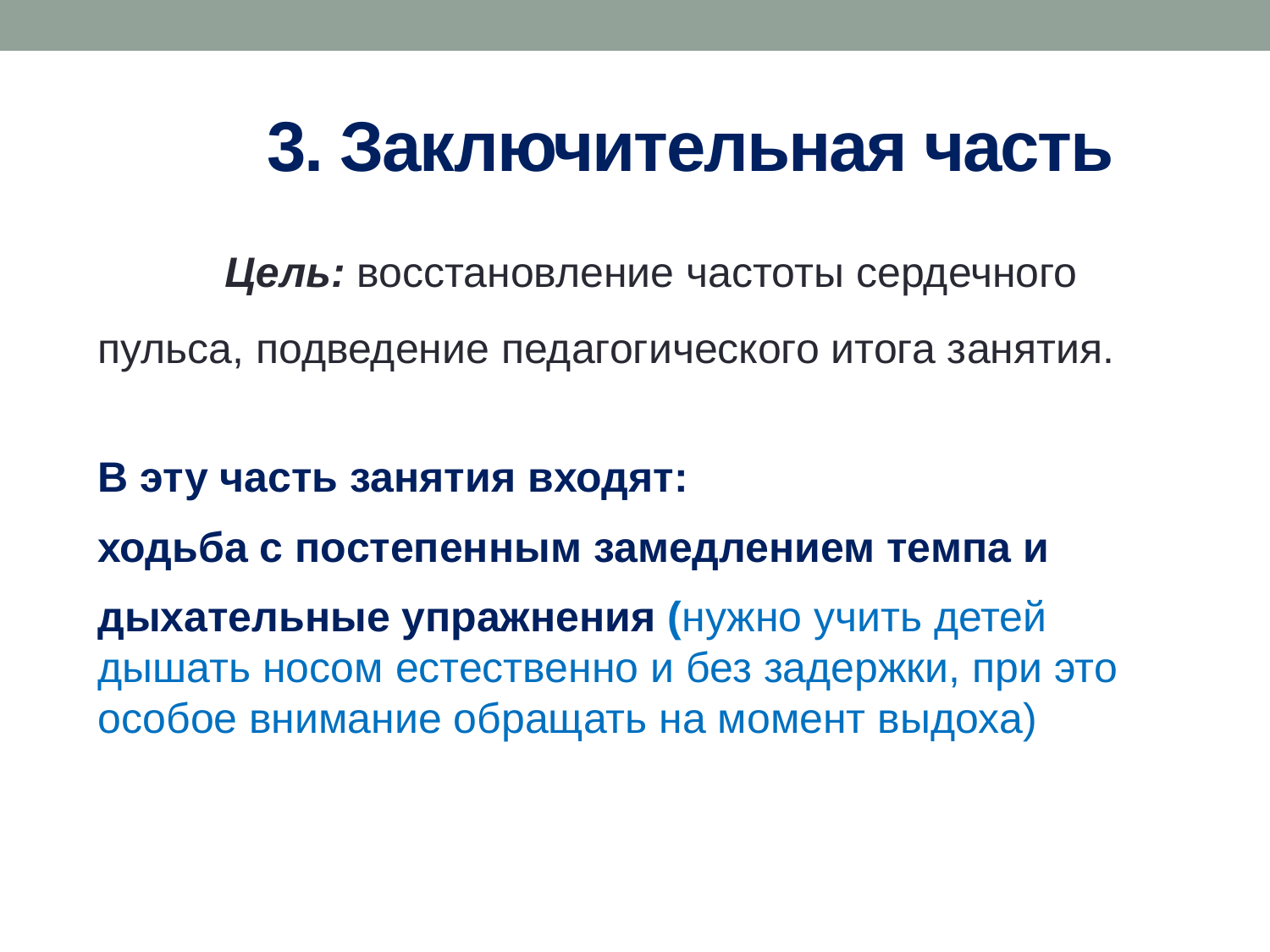

# 3. Заключительная часть
 	Цель: восстановление частоты сердечного пульса, подведение педагогического итога занятия.

В эту часть занятия входят:
ходьба с постепенным замедлением темпа и
дыхательные упражнения (нужно учить детей дышать носом естественно и без задержки, при это особое внимание обращать на момент выдоха)